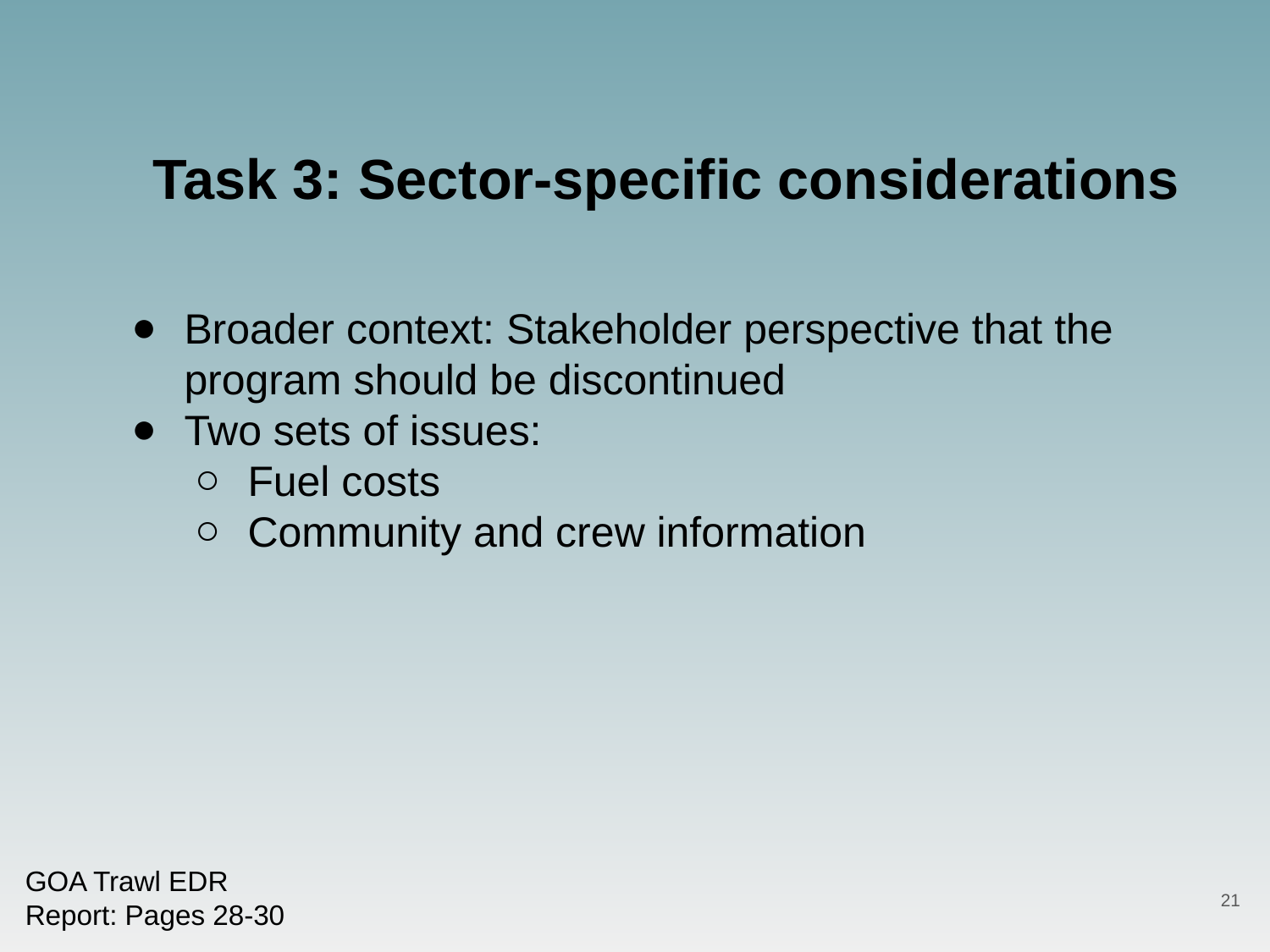

Task 3: Sector-specific considerations

Broader context: Stakeholder perspective that the program should be discontinued
Two sets of issues:
Fuel costs
Community and crew information
GOA Trawl EDR
Report: Pages 28-30
21